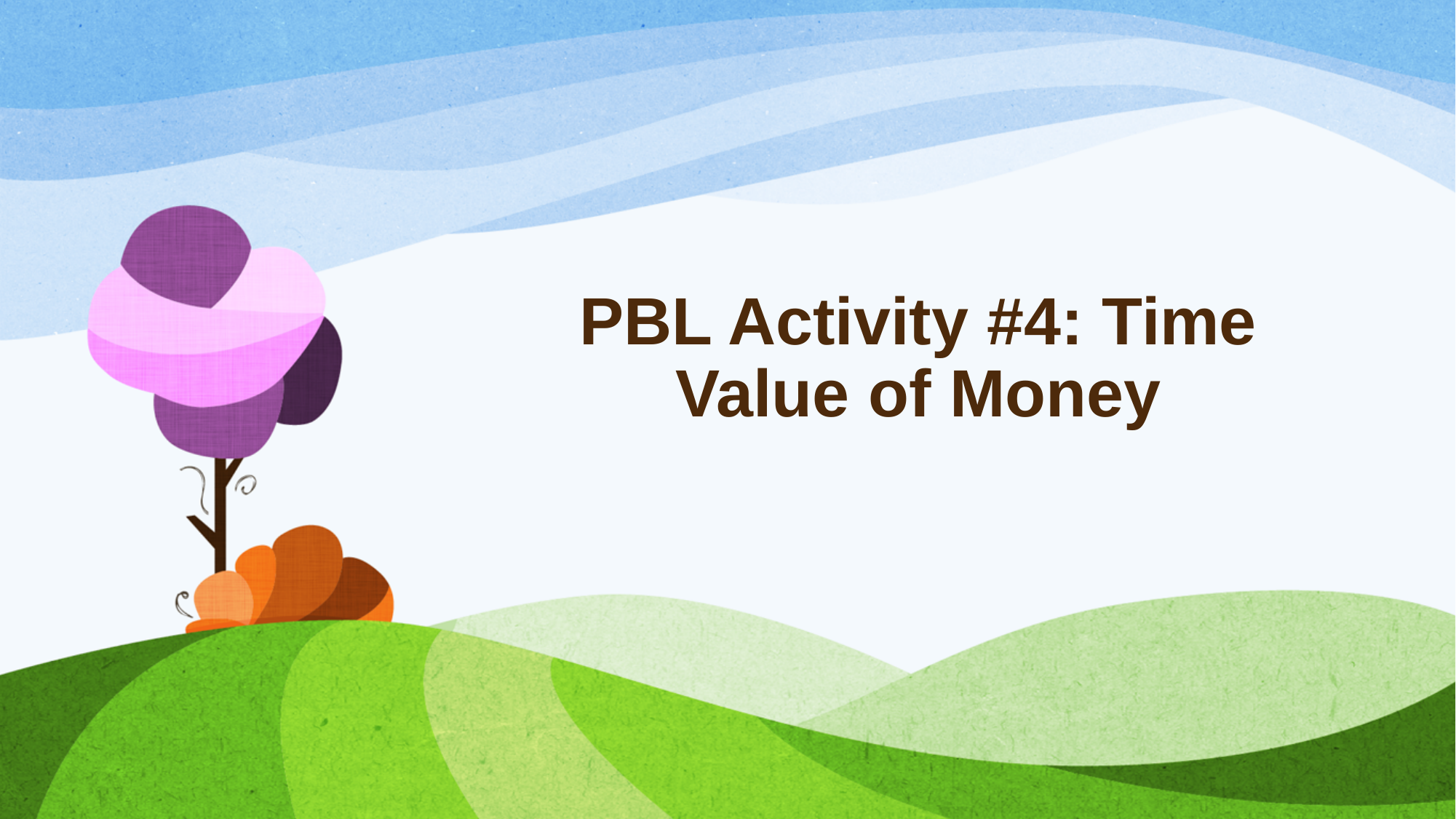

# PBL Activity #4: Time Value of Money